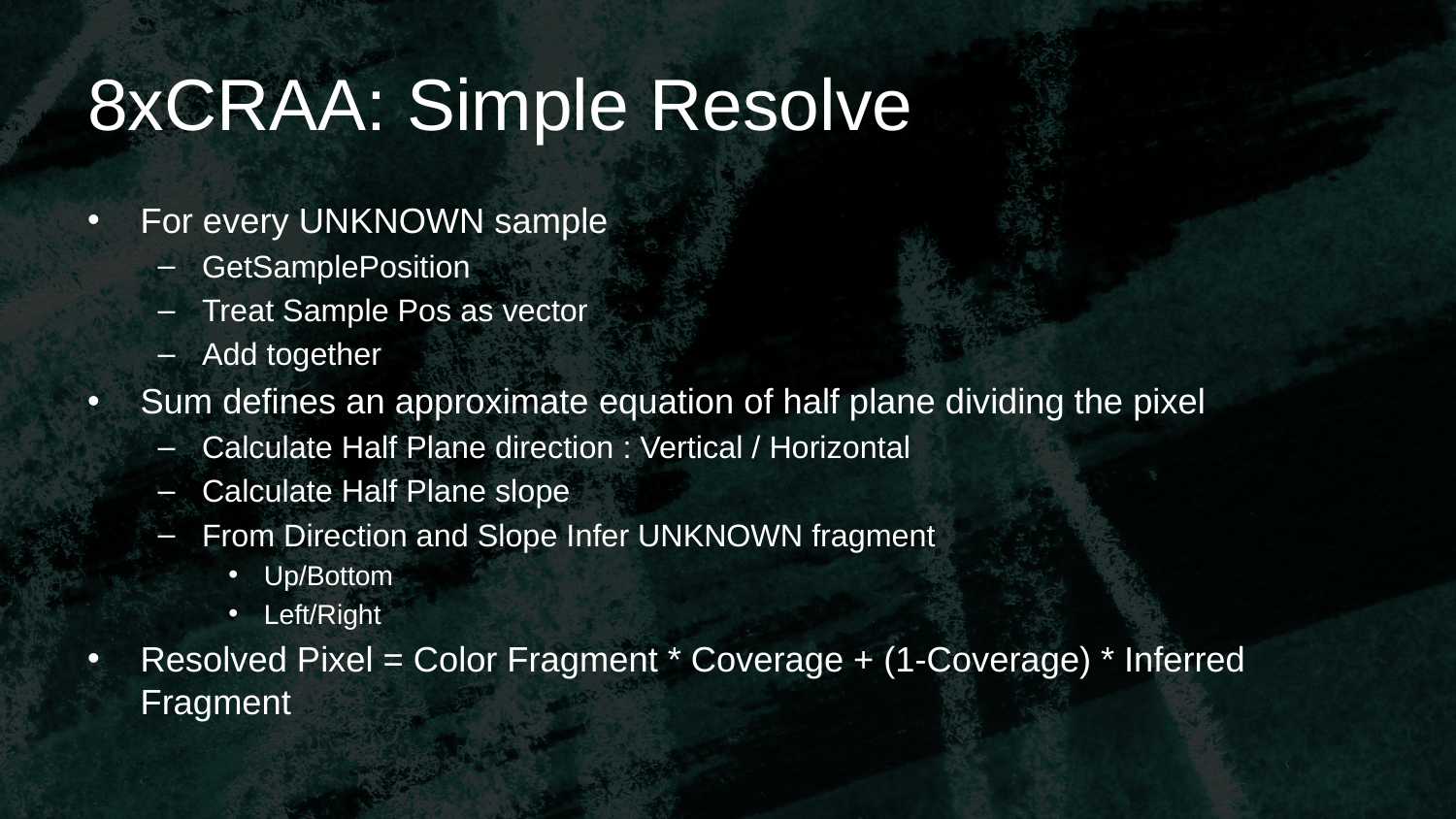

# 8xCRAA: Simple Resolve
For every UNKNOWN sample
GetSamplePosition
Treat Sample Pos as vector
Add together
Sum defines an approximate equation of half plane dividing the pixel
Calculate Half Plane direction : Vertical / Horizontal
Calculate Half Plane slope
From Direction and Slope Infer UNKNOWN fragment
Up/Bottom
Left/Right
Resolved Pixel = Color Fragment * Coverage + (1-Coverage) * Inferred Fragment